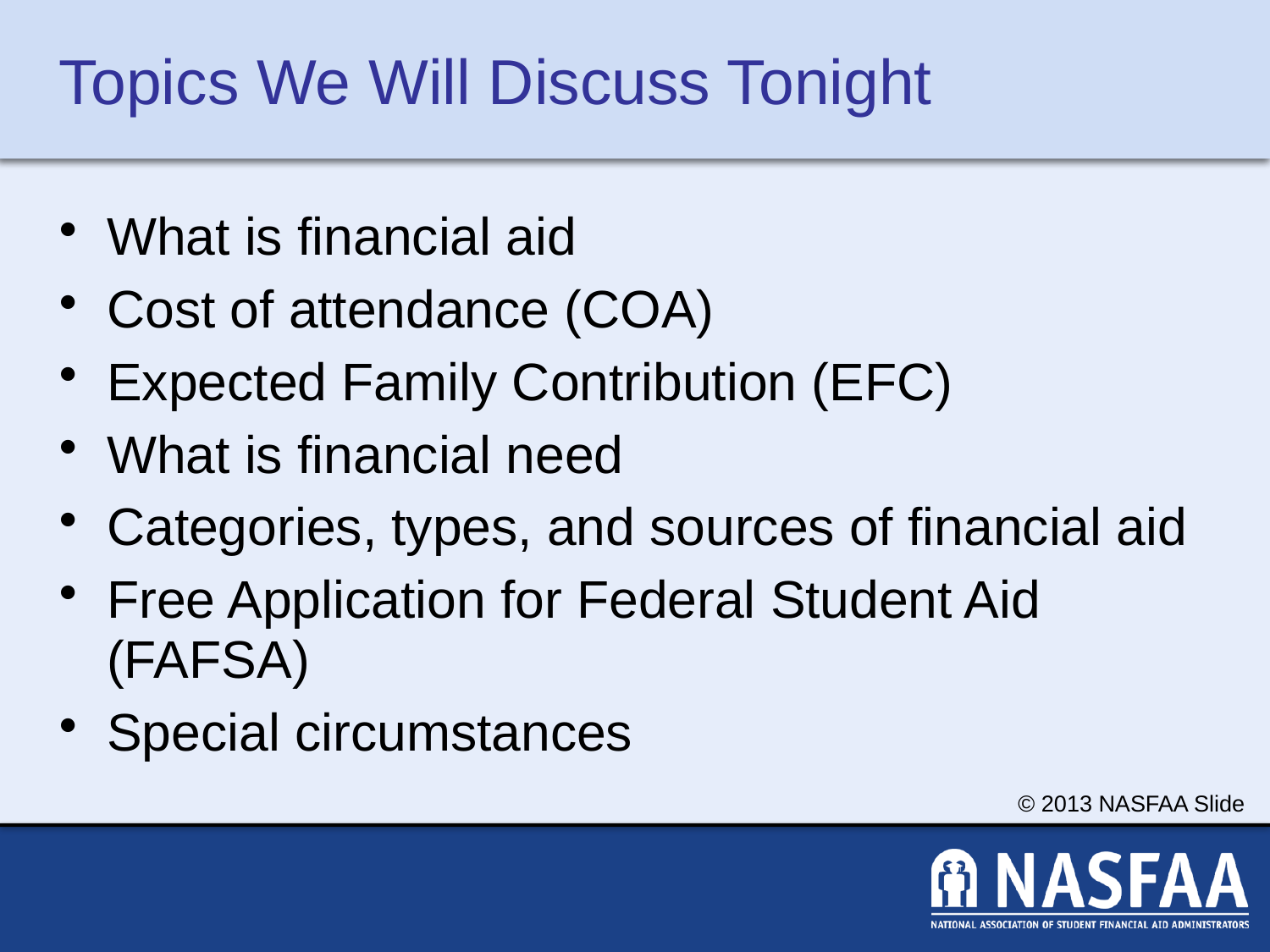

# Topics We Will Discuss Tonight
What is financial aid
Cost of attendance (COA)
Expected Family Contribution (EFC)
What is financial need
Categories, types, and sources of financial aid
Free Application for Federal Student Aid (FAFSA)
Special circumstances